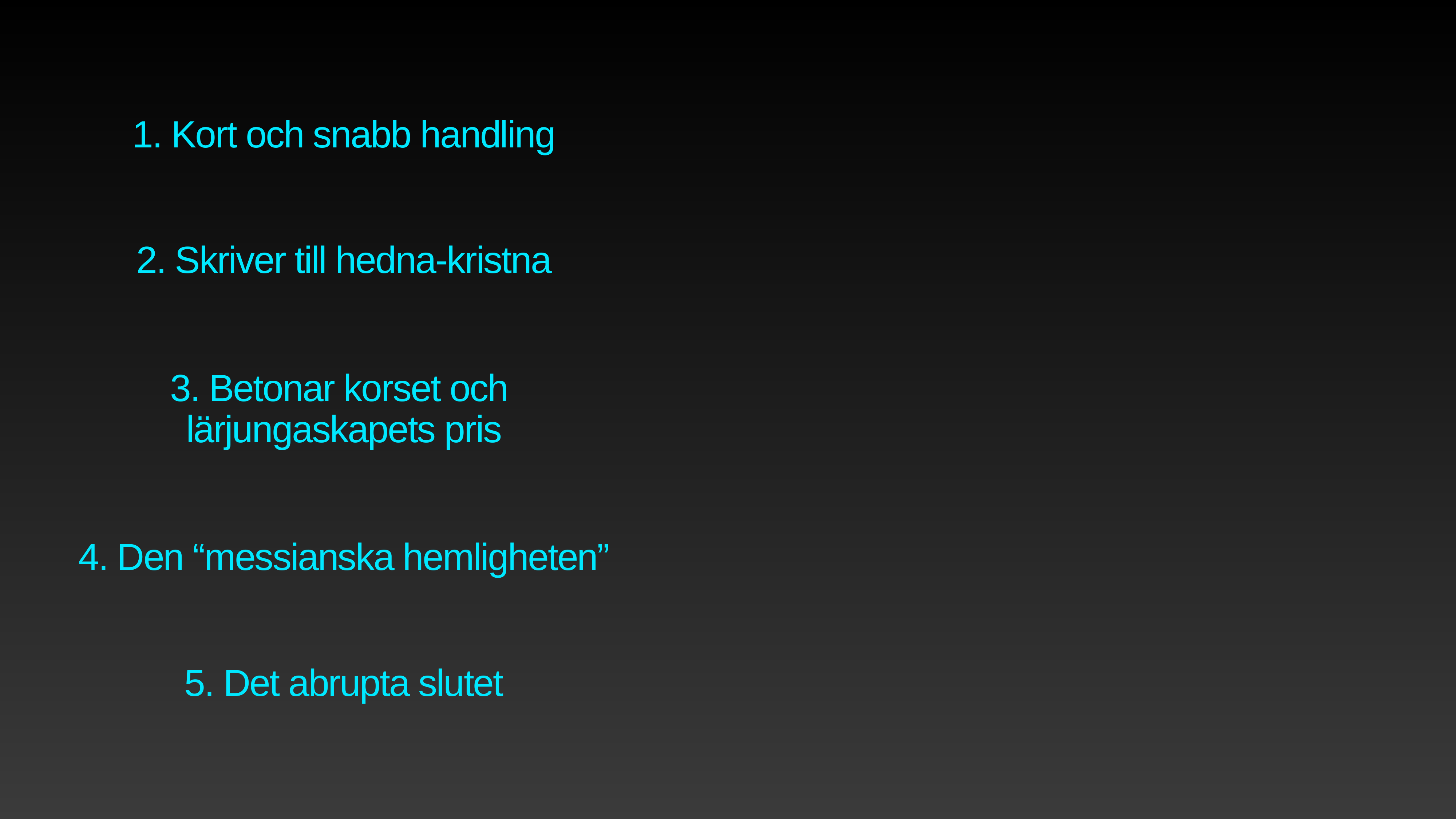

1. Kort och snabb handling
2. Skriver till hedna-kristna
3. Betonar korset och
lärjungaskapets pris
4. Den “messianska hemligheten”
5. Det abrupta slutet